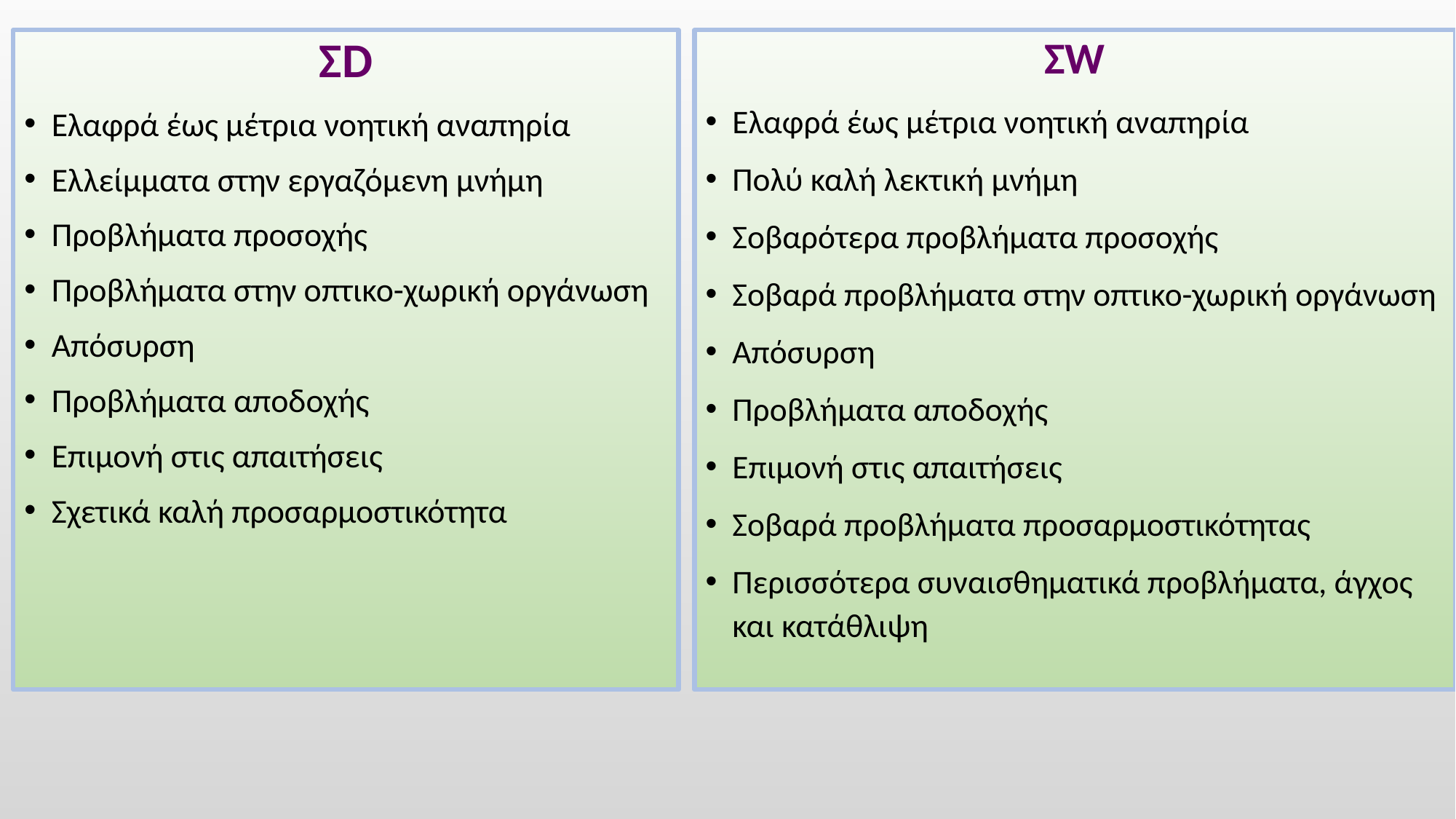

ΣD
Ελαφρά έως μέτρια νοητική αναπηρία
Ελλείμματα στην εργαζόμενη μνήμη
Προβλήματα προσοχής
Προβλήματα στην οπτικο-χωρική οργάνωση
Απόσυρση
Προβλήματα αποδοχής
Επιμονή στις απαιτήσεις
Σχετικά καλή προσαρμοστικότητα

ΣW
Ελαφρά έως μέτρια νοητική αναπηρία
Πολύ καλή λεκτική μνήμη
Σοβαρότερα προβλήματα προσοχής
Σοβαρά προβλήματα στην οπτικο-χωρική οργάνωση
Απόσυρση
Προβλήματα αποδοχής
Επιμονή στις απαιτήσεις
Σοβαρά προβλήματα προσαρμοστικότητας
Περισσότερα συναισθηματικά προβλήματα, άγχος και κατάθλιψη